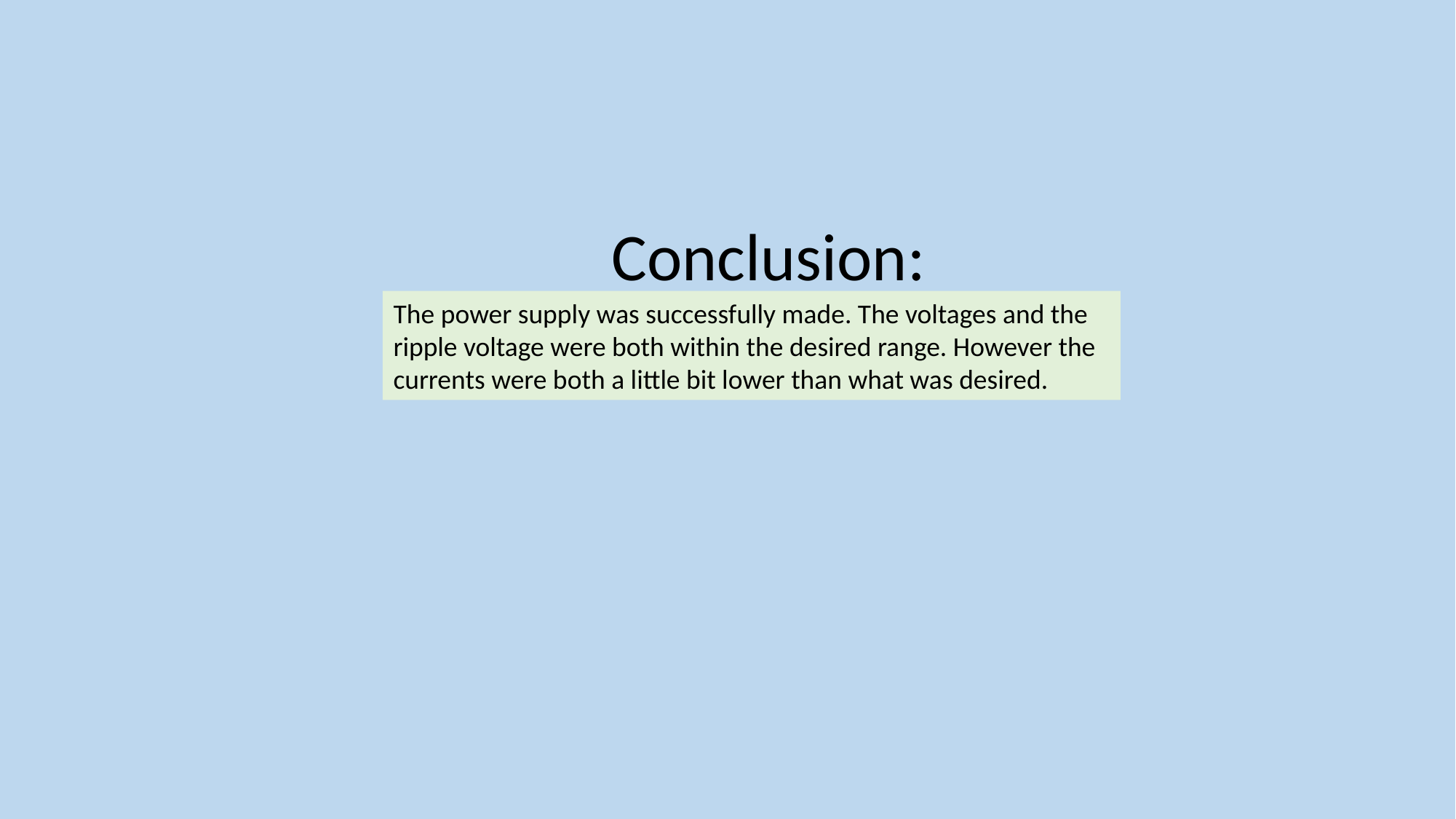

Conclusion:
The power supply was successfully made. The voltages and the ripple voltage were both within the desired range. However the currents were both a little bit lower than what was desired.